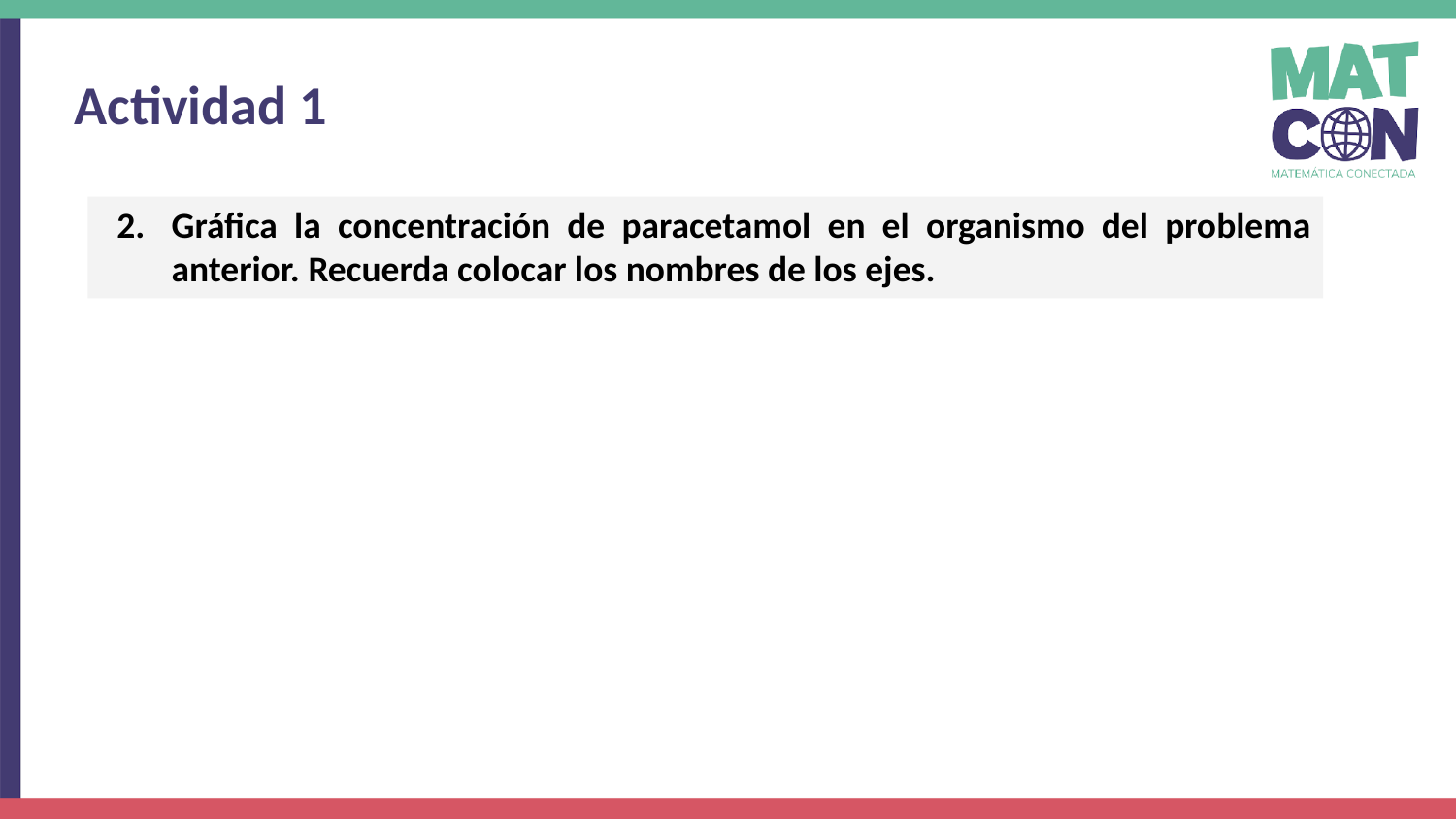

Actividad 1
Gráfica la concentración de paracetamol en el organismo del problema anterior. Recuerda colocar los nombres de los ejes.